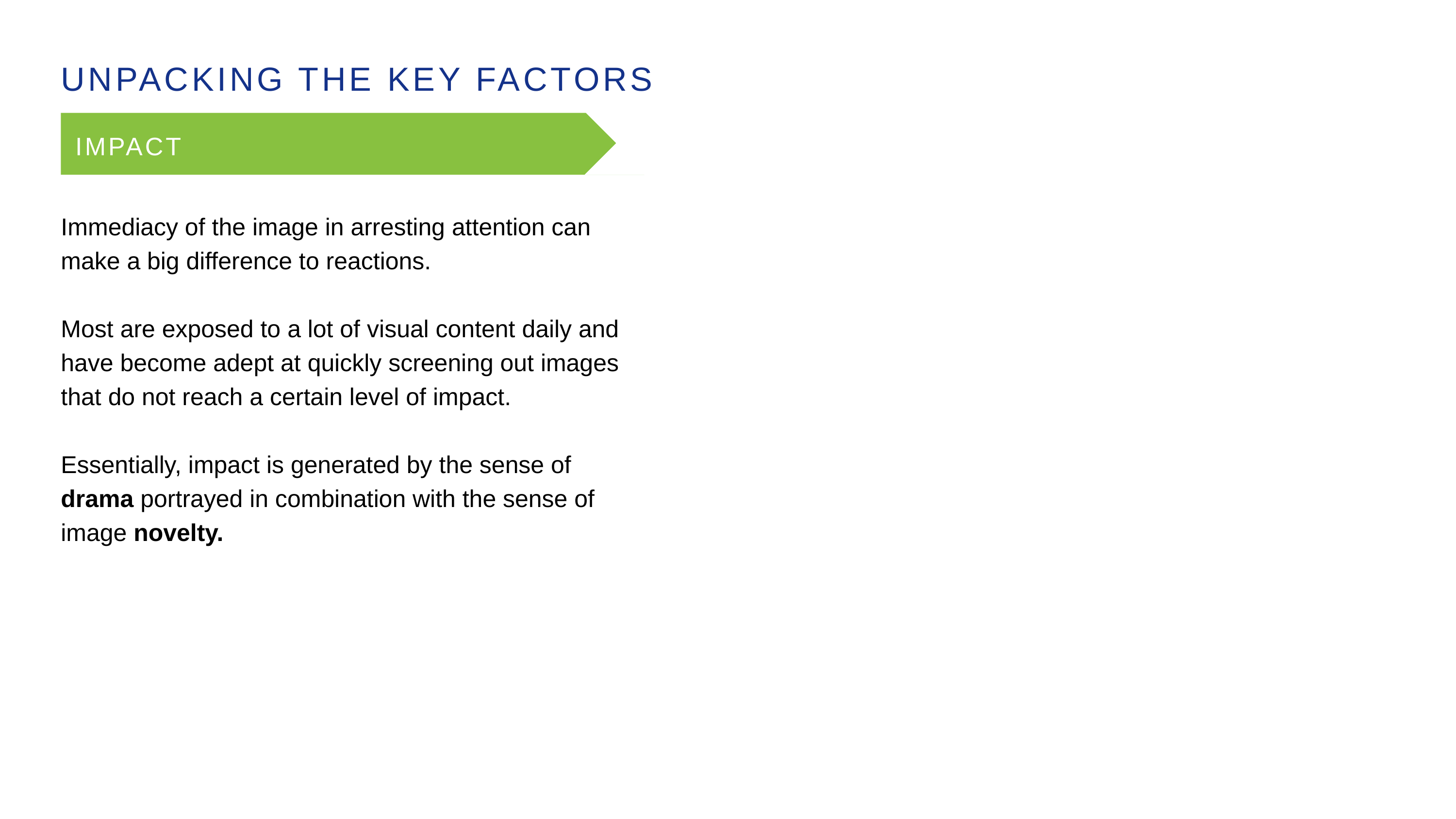

UNPACKING THE KEY FACTORS

IMPACT
Immediacy of the image in arresting attention can make a big difference to reactions.

Most are exposed to a lot of visual content daily and have become adept at quickly screening out images that do not reach a certain level of impact.

Essentially, impact is generated by the sense of drama portrayed in combination with the sense of image novelty.